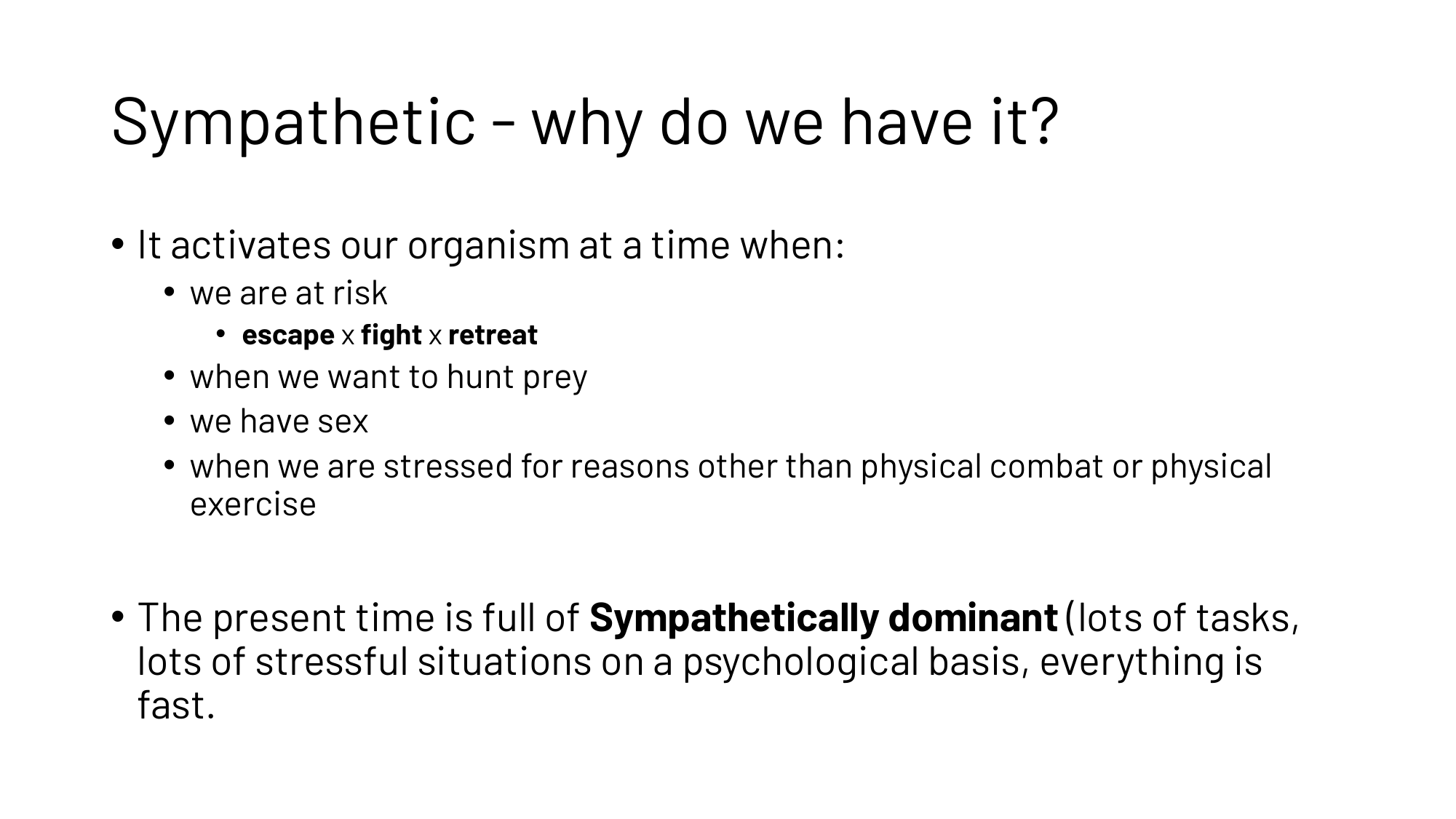

# Sympathetic - why do we have it?
It activates our organism at a time when:
we are at risk
escape x fight x retreat
when we want to hunt prey
we have sex
when we are stressed for reasons other than physical combat or physical exercise

The present time is full of Sympathetically dominant (lots of tasks, lots of stressful situations on a psychological basis, everything is fast.